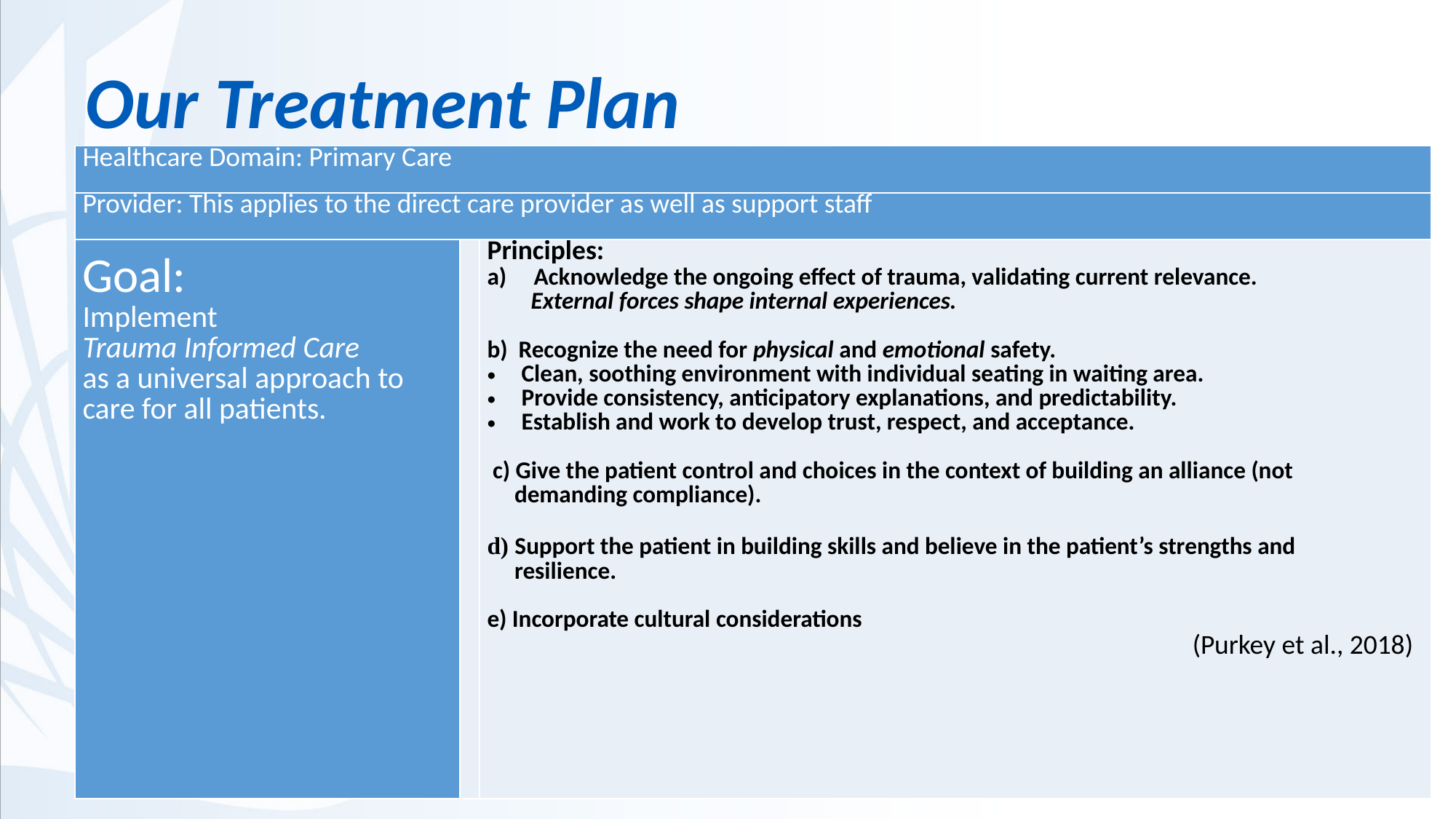

# Our Treatment Plan
| Healthcare Domain: Primary Care |  |  |
| --- | --- | --- |
| Provider: This applies to the direct care provider as well as support staff |  |  |
| Goal: Implement Trauma Informed Care as a universal approach to care for all patients. |  | Principles:  Acknowledge the ongoing effect of trauma, validating current relevance. External forces shape internal experiences. b)  Recognize the need for physical and emotional safety. Clean, soothing environment with individual seating in waiting area. Provide consistency, anticipatory explanations, and predictability. Establish and work to develop trust, respect, and acceptance.  c) Give the patient control and choices in the context of building an alliance (not demanding compliance). d) Support the patient in building skills and believe in the patient’s strengths and resilience. e) Incorporate cultural considerations (Purkey et al., 2018) |